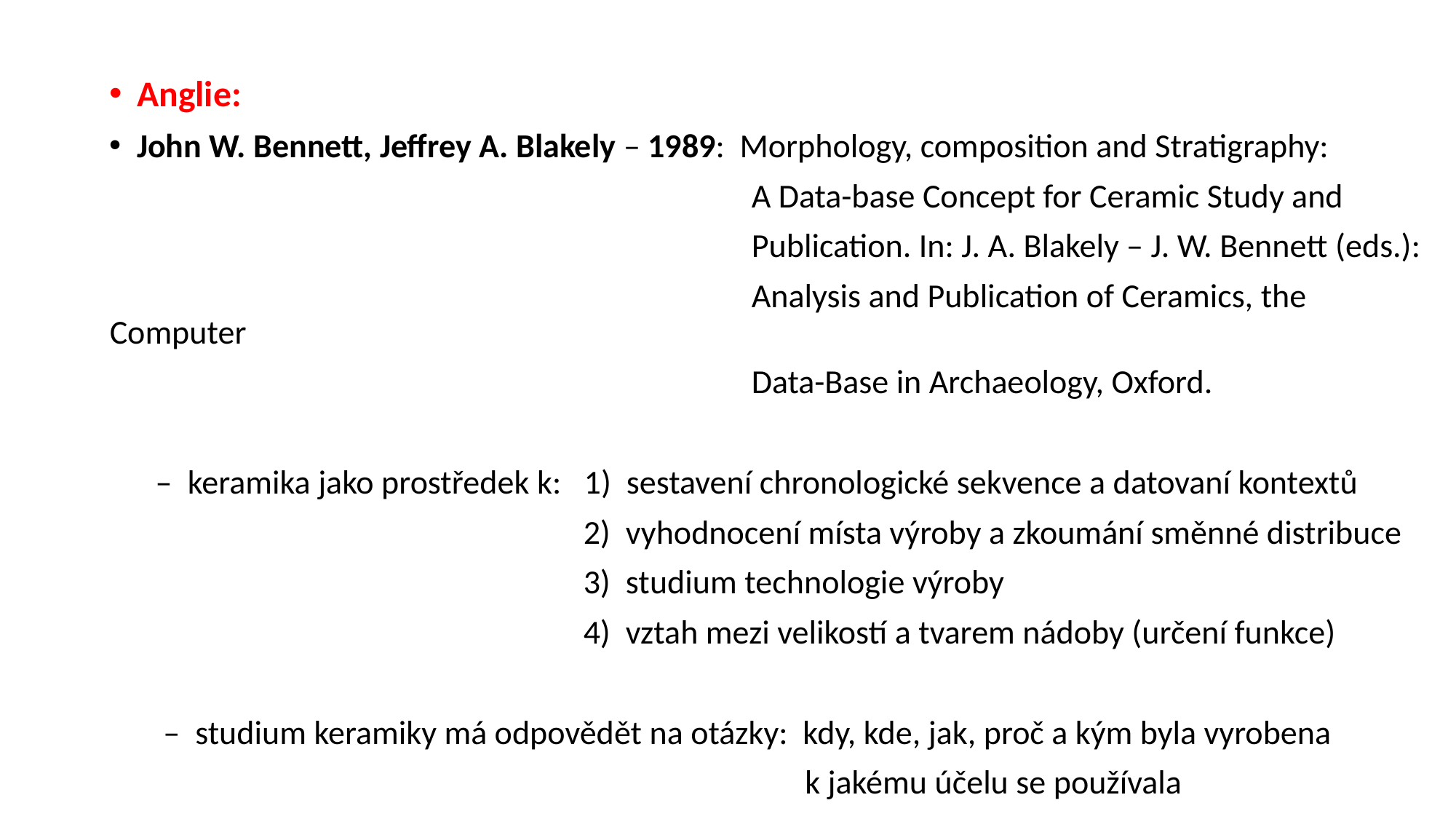

Anglie:
John W. Bennett, Jeffrey A. Blakely – 1989:  Morphology, composition and Stratigraphy:
                                                                                    A Data-base Concept for Ceramic Study and
                                                                                    Publication. In: J. A. Blakely – J. W. Bennett (eds.):
                                                                                    Analysis and Publication of Ceramics, the Computer
                                                                                    Data-Base in Archaeology, Oxford.

      –  keramika jako prostředek k:   1)  sestavení chronologické sekvence a datovaní kontextů
                                                              2)  vyhodnocení místa výroby a zkoumání směnné distribuce
                                                              3)  studium technologie výroby
                                                              4)  vztah mezi velikostí a tvarem nádoby (určení funkce)

       –  studium keramiky má odpovědět na otázky:  kdy, kde, jak, proč a kým byla vyrobena
                                                                                           k jakému účelu se používala